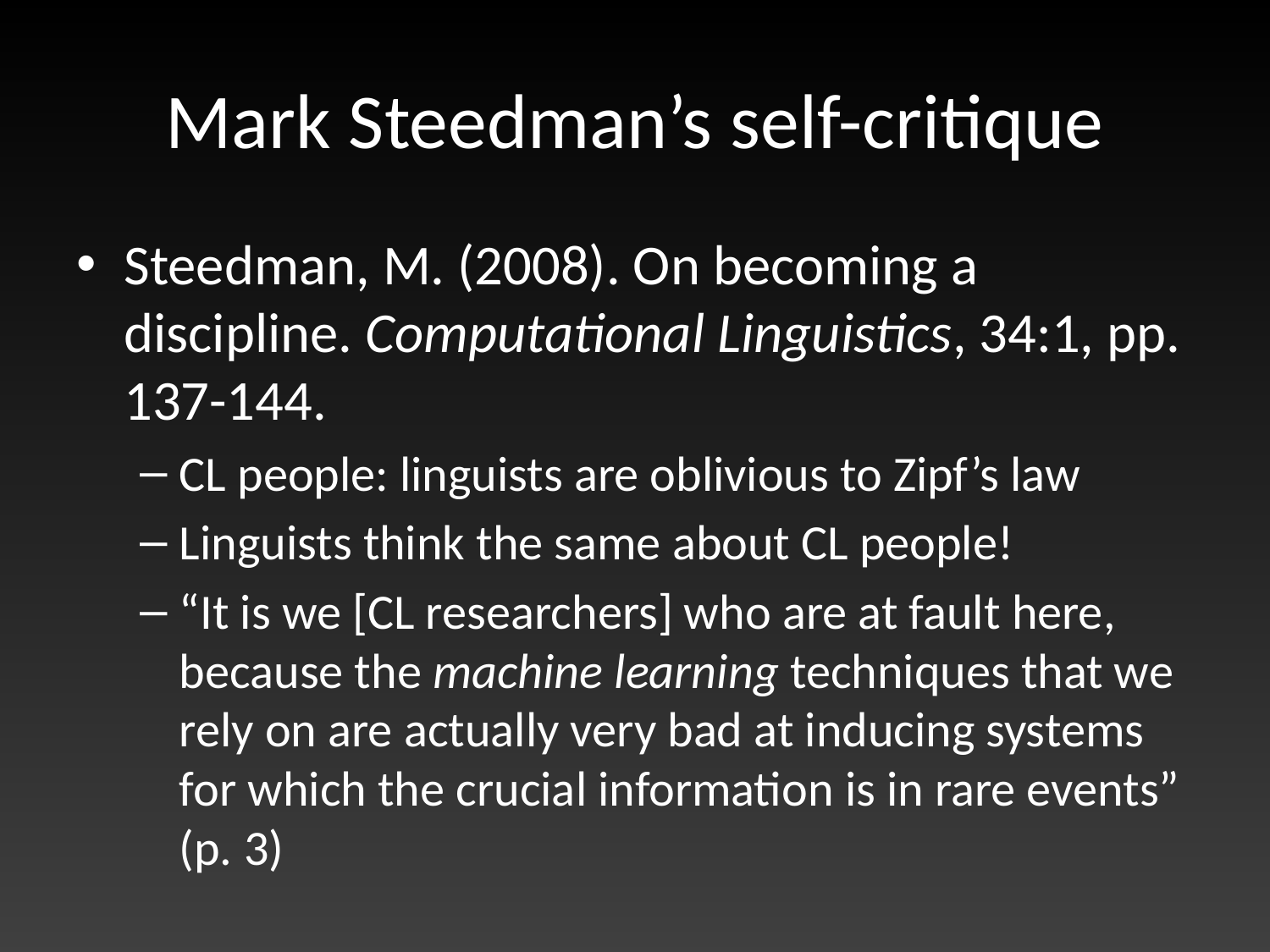

# Mark Steedman’s self-critique
Steedman, M. (2008). On becoming a discipline. Computational Linguistics, 34:1, pp. 137-144.
CL people: linguists are oblivious to Zipf’s law
Linguists think the same about CL people!
“It is we [CL researchers] who are at fault here, because the machine learning techniques that we rely on are actually very bad at inducing systems for which the crucial information is in rare events” (p. 3)